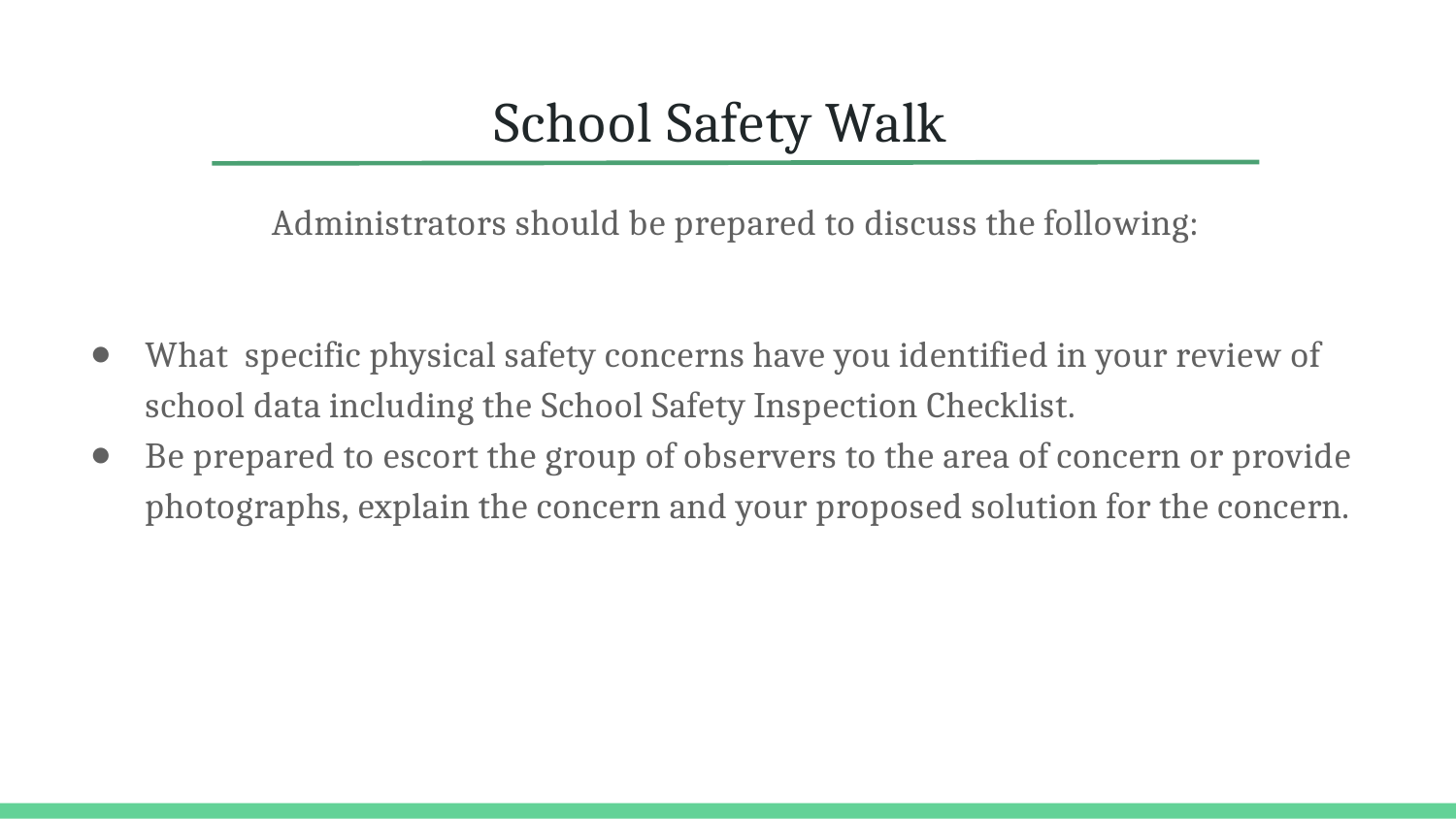

# School Safety Walk
Administrators should be prepared to discuss the following:

What  specific physical safety concerns have you identified in your review of school data including the School Safety Inspection Checklist.
Be prepared to escort the group of observers to the area of concern or provide photographs, explain the concern and your proposed solution for the concern.